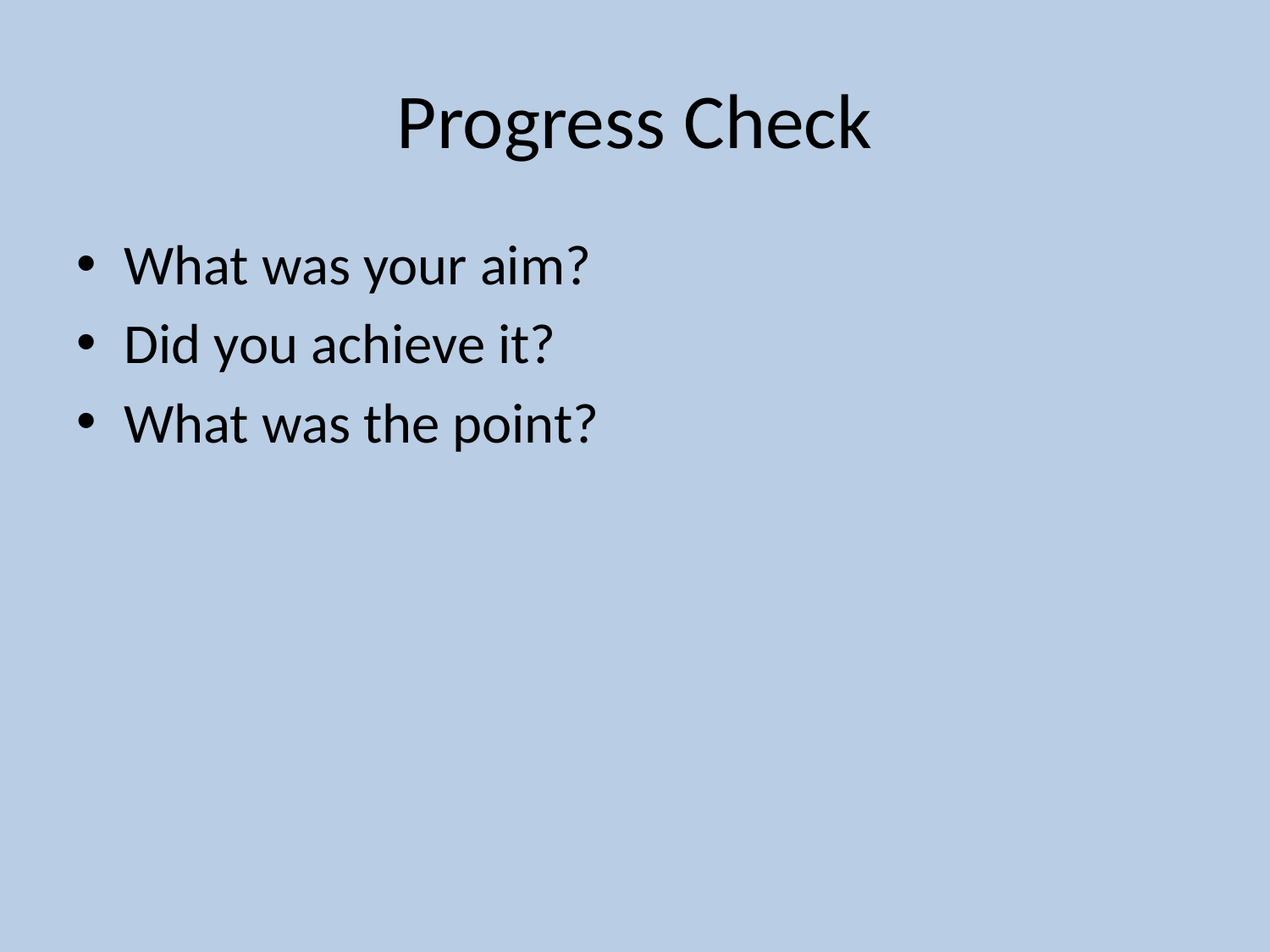

# Progress Check
What was your aim?
Did you achieve it?
What was the point?